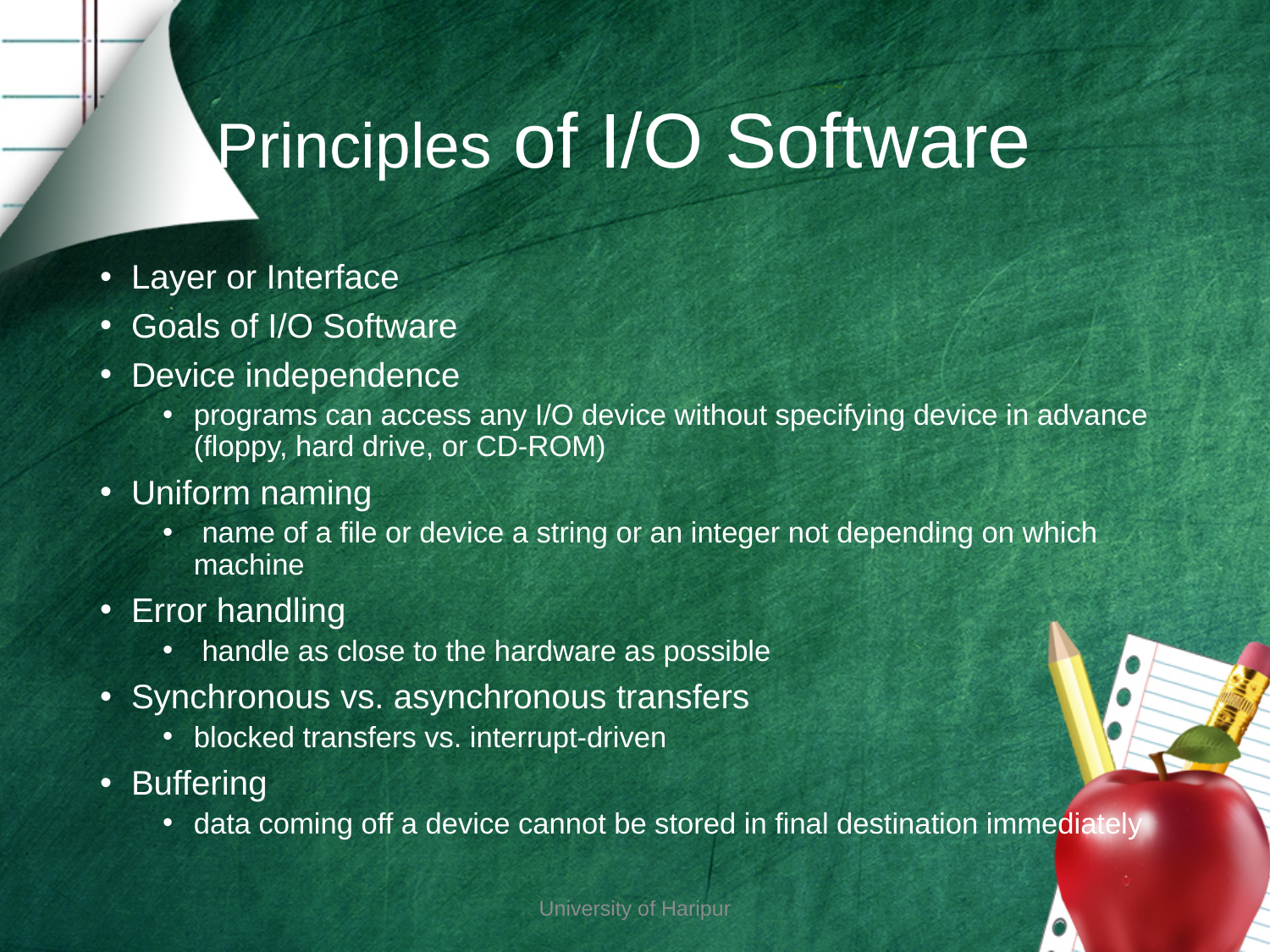

# Principles of I/O Software
Layer or Interface
Goals of I/O Software
Device independence
programs can access any I/O device without specifying device in advance (floppy, hard drive, or CD-ROM)
Uniform naming
 name of a file or device a string or an integer not depending on which machine
Error handling
 handle as close to the hardware as possible
Synchronous vs. asynchronous transfers
blocked transfers vs. interrupt-driven
Buffering
data coming off a device cannot be stored in final destination immediately
University of Haripur